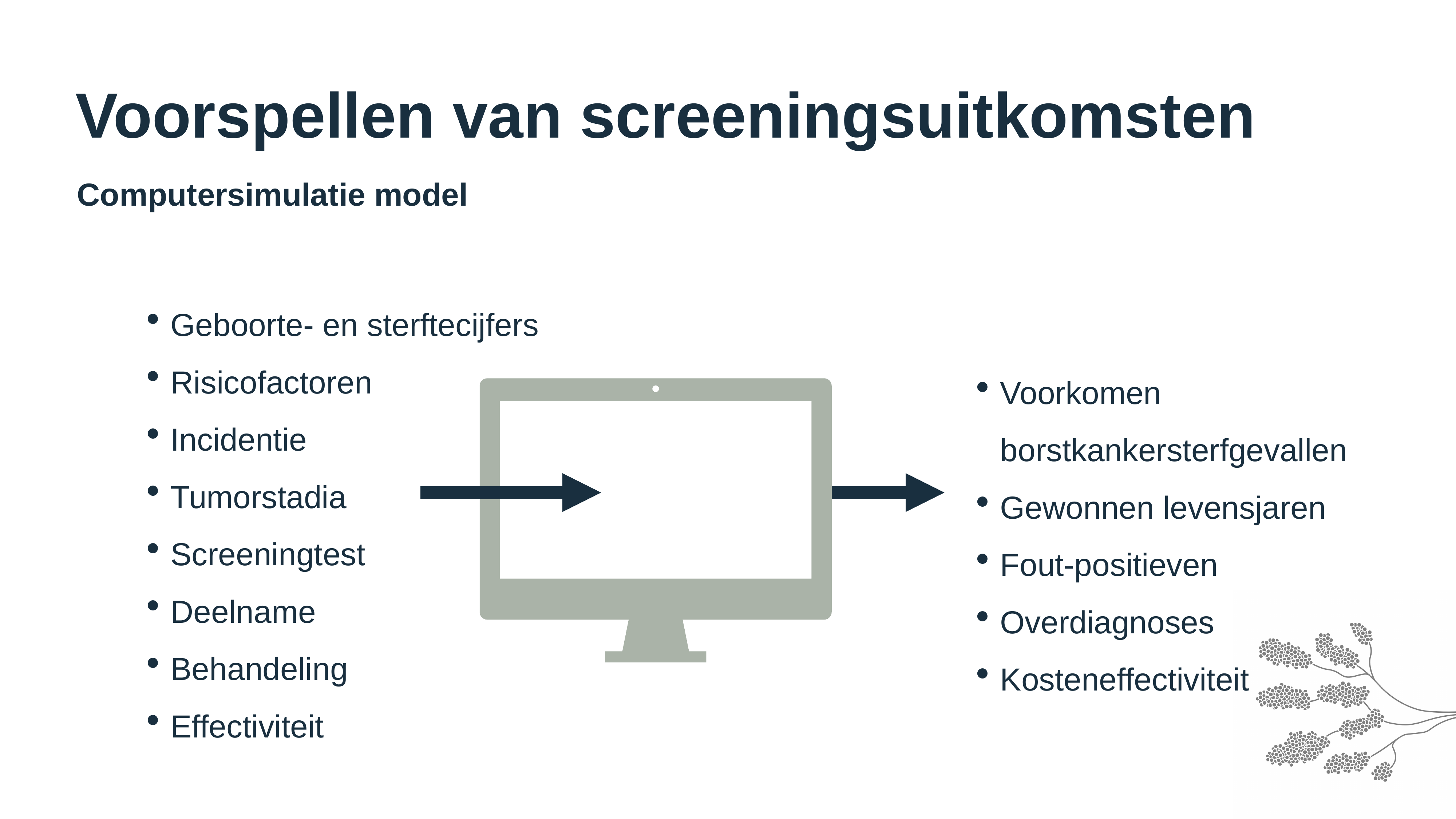

Voorspellen van screeningsuitkomsten
Computersimulatie model
Geboorte- en sterftecijfers
Risicofactoren
Incidentie
Tumorstadia
Screeningtest
Deelname
Behandeling
Effectiviteit

Voorkomen borstkankersterfgevallen
Gewonnen levensjaren
Fout-positieven
Overdiagnoses
Kosteneffectiviteit